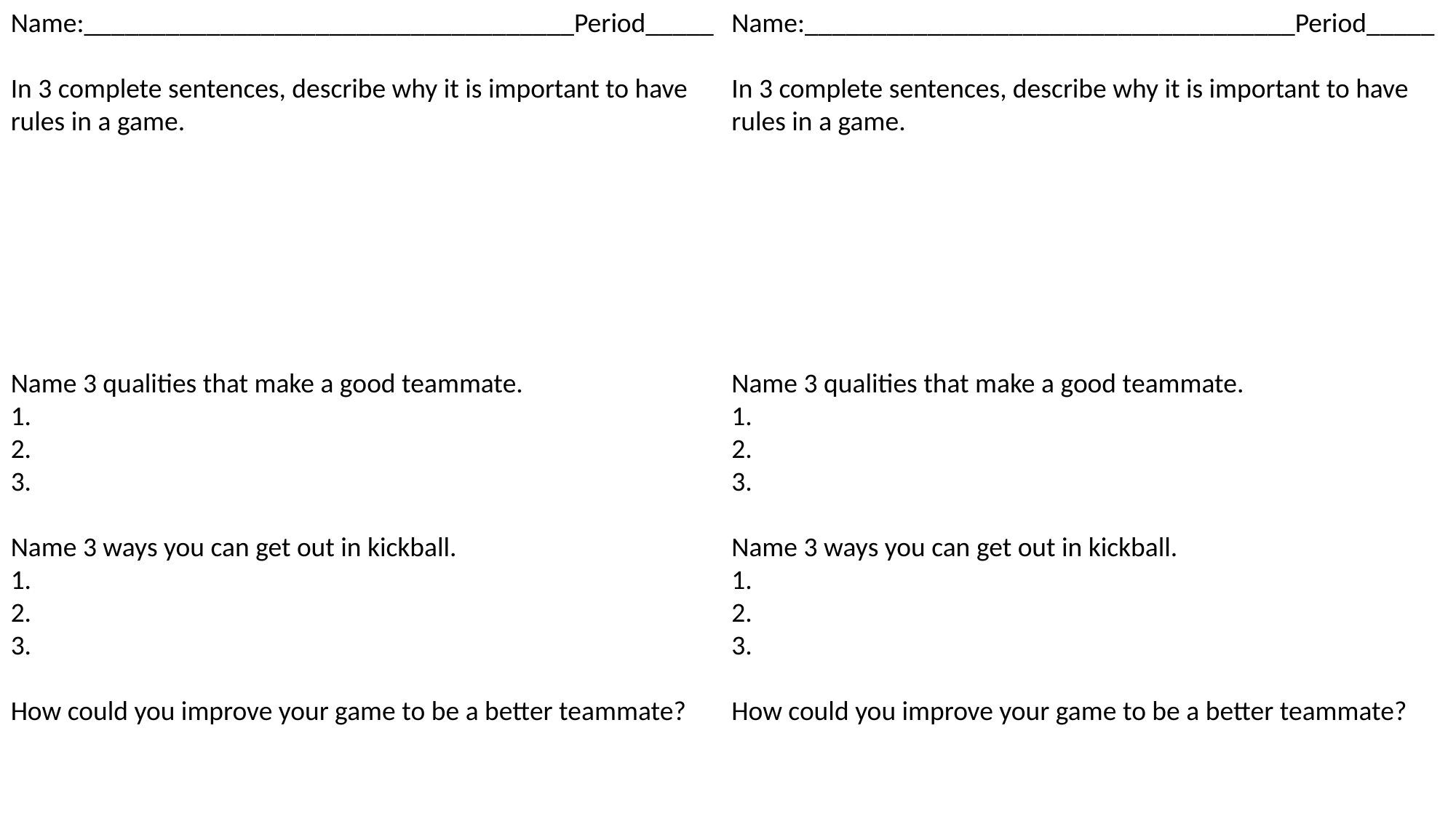

Name:____________________________________Period_____

In 3 complete sentences, describe why it is important to have rules in a game.

Name 3 qualities that make a good teammate.
1.
2.
3.

Name 3 ways you can get out in kickball.
1.
2.
3.

How could you improve your game to be a better teammate?
Name:____________________________________Period_____

In 3 complete sentences, describe why it is important to have rules in a game.

Name 3 qualities that make a good teammate.
1.
2.
3.

Name 3 ways you can get out in kickball.
1.
2.
3.

How could you improve your game to be a better teammate?